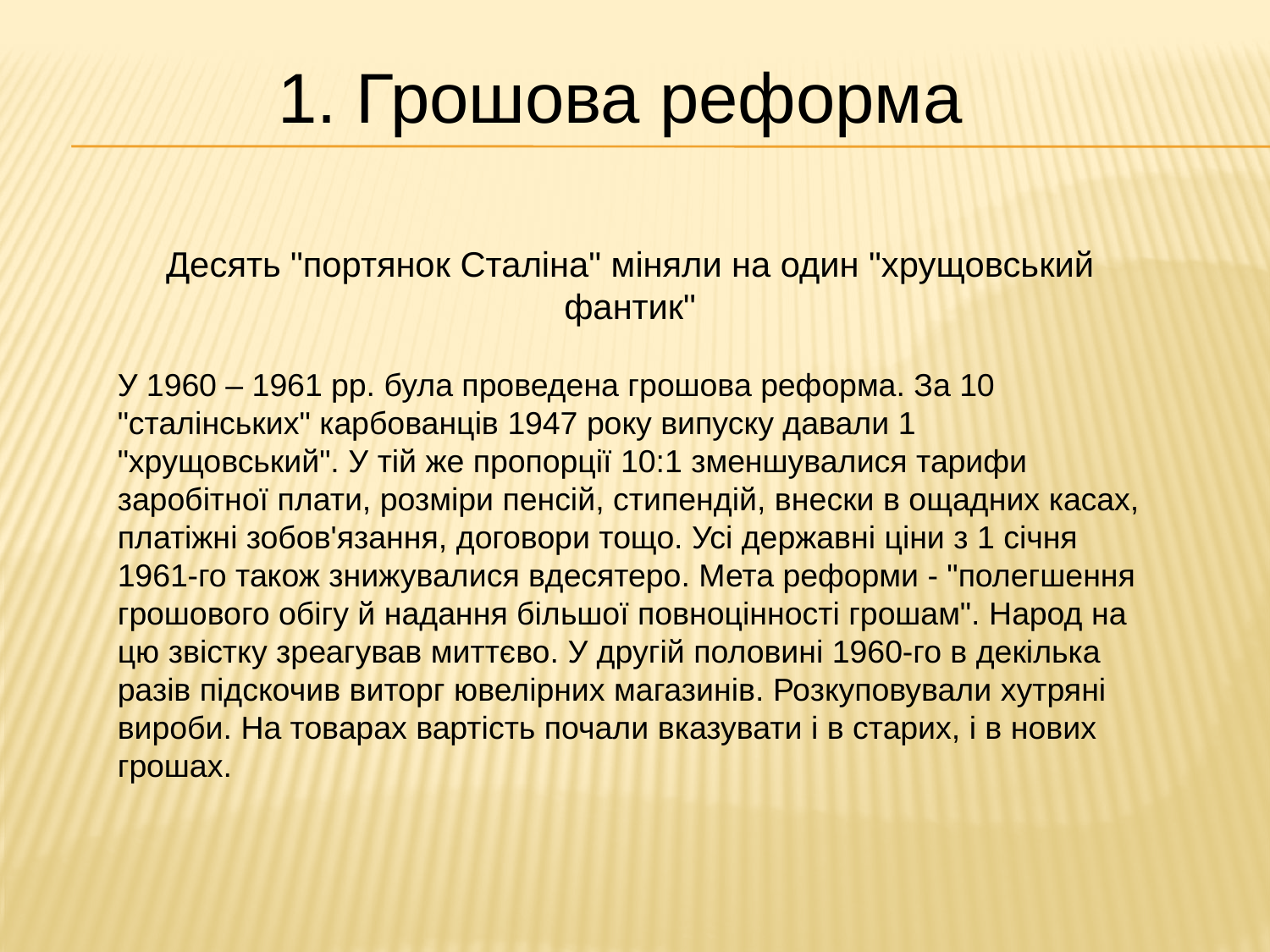

1. Грошова реформа
Десять "портянок Сталіна" міняли на один "хрущовський фантик"

У 1960 – 1961 рр. була проведена грошова реформа. За 10 "сталінських" карбованців 1947 року випуску давали 1 "хрущовський". У тій же пропорції 10:1 зменшувалися тарифи заробітної плати, розміри пенсій, стипендій, внески в ощадних касах, платіжні зобов'язання, договори тощо. Усі державні ціни з 1 січня 1961-го також знижувалися вдесятеро. Мета реформи - "полегшення грошового обігу й надання більшої повноцінності грошам". Народ на цю звістку зреагував миттєво. У другій половині 1960-го в декілька разів підскочив виторг ювелірних магазинів. Розкуповували хутряні вироби. На товарах вартість почали вказувати і в старих, і в нових грошах.